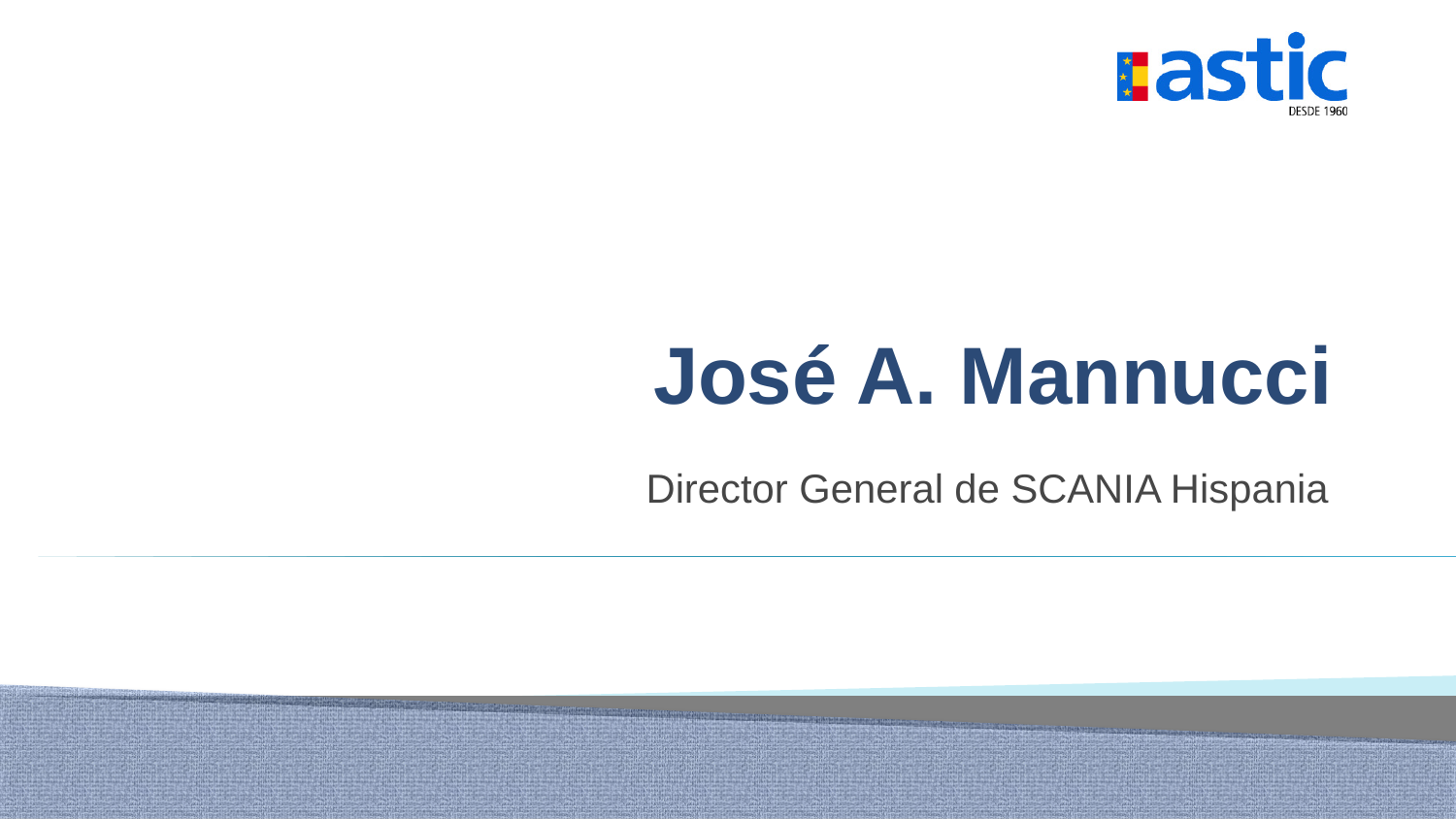

# José A. Mannucci
Director General de SCANIA Hispania